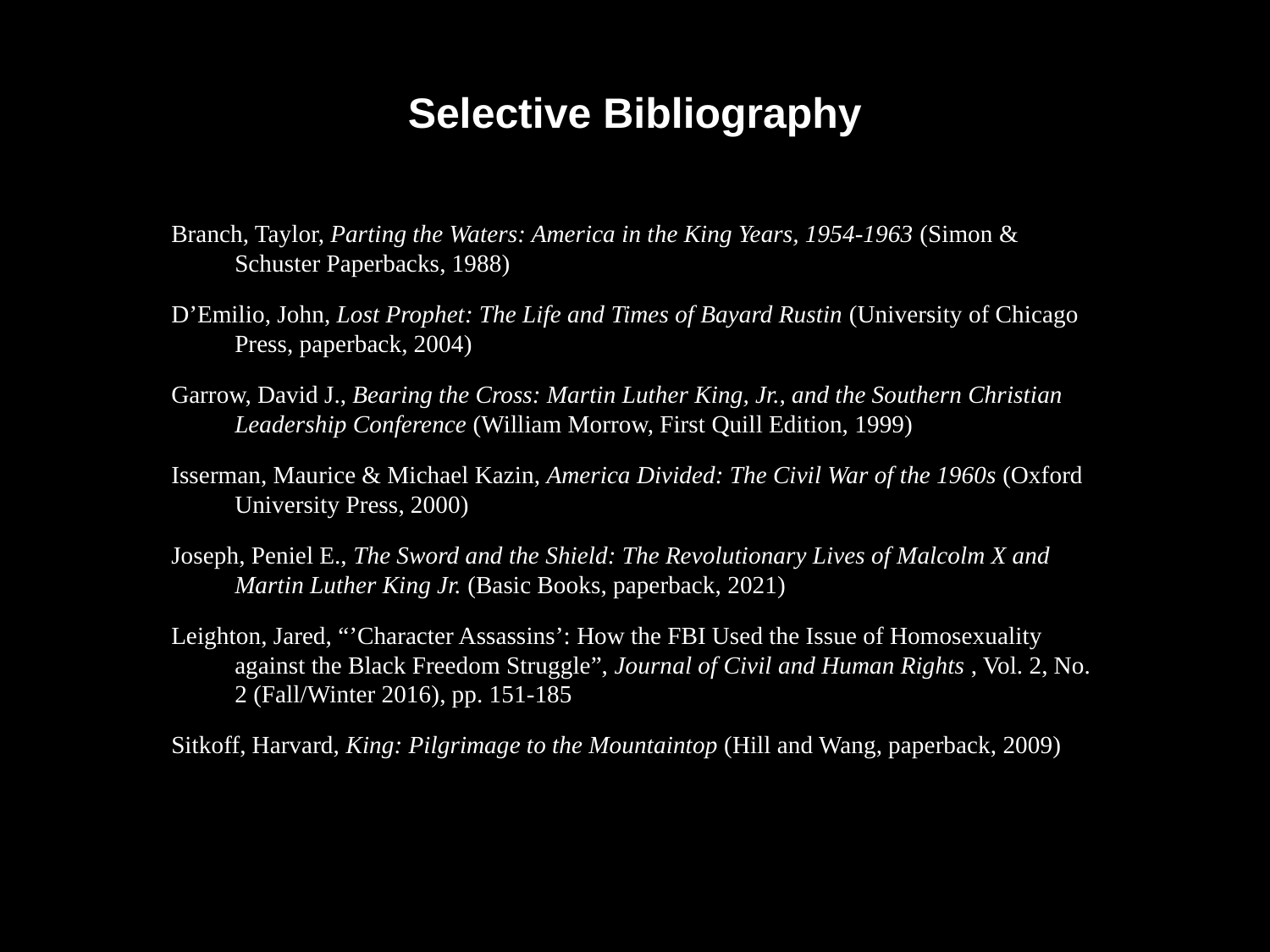

# Selective Bibliography
Branch, Taylor, Parting the Waters: America in the King Years, 1954-1963 (Simon & Schuster Paperbacks, 1988)
D’Emilio, John, Lost Prophet: The Life and Times of Bayard Rustin (University of Chicago Press, paperback, 2004)
Garrow, David J., Bearing the Cross: Martin Luther King, Jr., and the Southern Christian Leadership Conference (William Morrow, First Quill Edition, 1999)
Isserman, Maurice & Michael Kazin, America Divided: The Civil War of the 1960s (Oxford University Press, 2000)
Joseph, Peniel E., The Sword and the Shield: The Revolutionary Lives of Malcolm X and Martin Luther King Jr. (Basic Books, paperback, 2021)
Leighton, Jared, “’Character Assassins’: How the FBI Used the Issue of Homosexuality against the Black Freedom Struggle”, Journal of Civil and Human Rights , Vol. 2, No. 2 (Fall/Winter 2016), pp. 151-185
Sitkoff, Harvard, King: Pilgrimage to the Mountaintop (Hill and Wang, paperback, 2009)